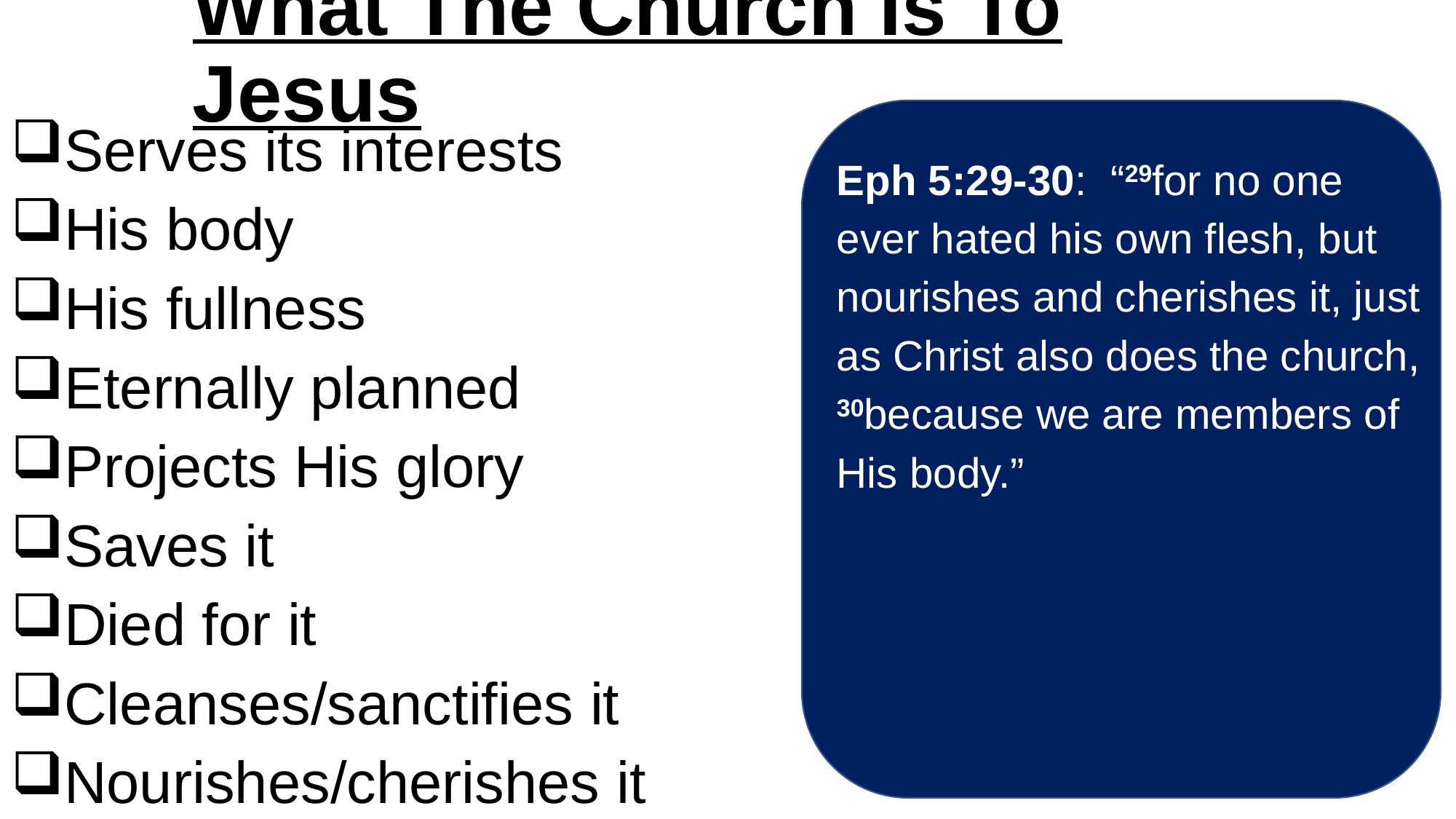

# What The Church Is To Jesus

Eph 5:29-30:  “29for no one ever hated his own flesh, but nourishes and cherishes it, just as Christ also does the church, 30because we are members of His body.”
Serves its interests
His body
His fullness
Eternally planned
Projects His glory
Saves it
Died for it
Cleanses/sanctifies it
Nourishes/cherishes it